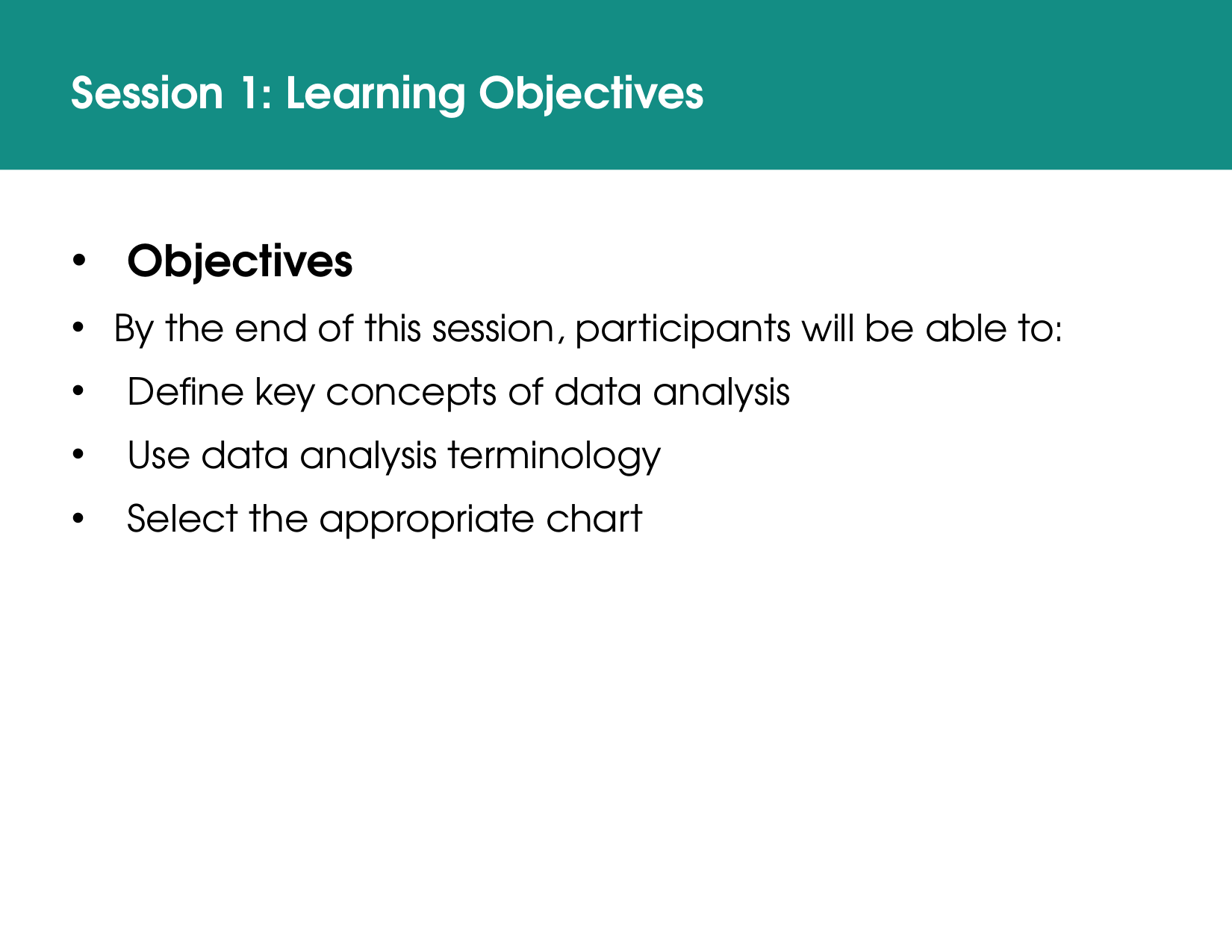

# Session 1: Learning Objectives
Objectives
By the end of this session, participants will be able to:
Define key concepts of data analysis
Use data analysis terminology
Select the appropriate chart